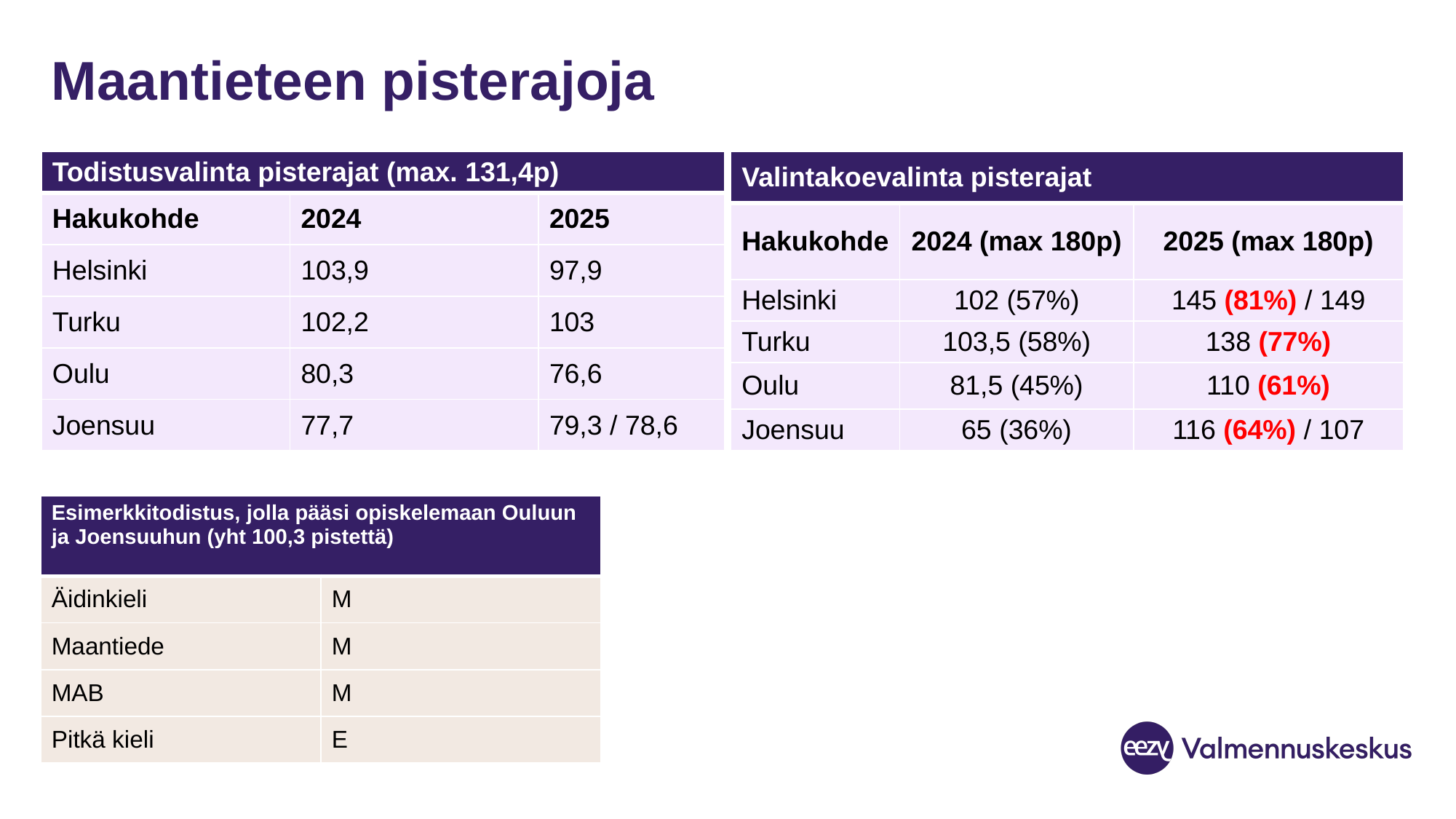

# Maantieteen pisterajoja
| Todistusvalinta pisterajat (max. 131,4p) |  |  |
| --- | --- | --- |
| Hakukohde | 2024 | 2025 |
| Helsinki | 103,9 | 97,9 |
| Turku | 102,2 | 103 |
| Oulu | 80,3 | 76,6 |
| Joensuu | 77,7 | 79,3 / 78,6 |
| Valintakoevalinta pisterajat |  |  |
| --- | --- | --- |
| Hakukohde | 2024 (max 180p) | 2025 (max 180p) |
| Helsinki | 102 (57%) | 145 (81%) / 149 |
| Turku | 103,5 (58%) | 138 (77%) |
| Oulu | 81,5 (45%) | 110 (61%) |
| Joensuu | 65 (36%) | 116 (64%) / 107 |
| Esimerkkitodistus, jolla pääsi opiskelemaan Ouluun ja Joensuuhun (yht 100,3 pistettä) |  |
| --- | --- |
| Äidinkieli | M |
| Maantiede | M |
| MAB | M |
| Pitkä kieli | E |